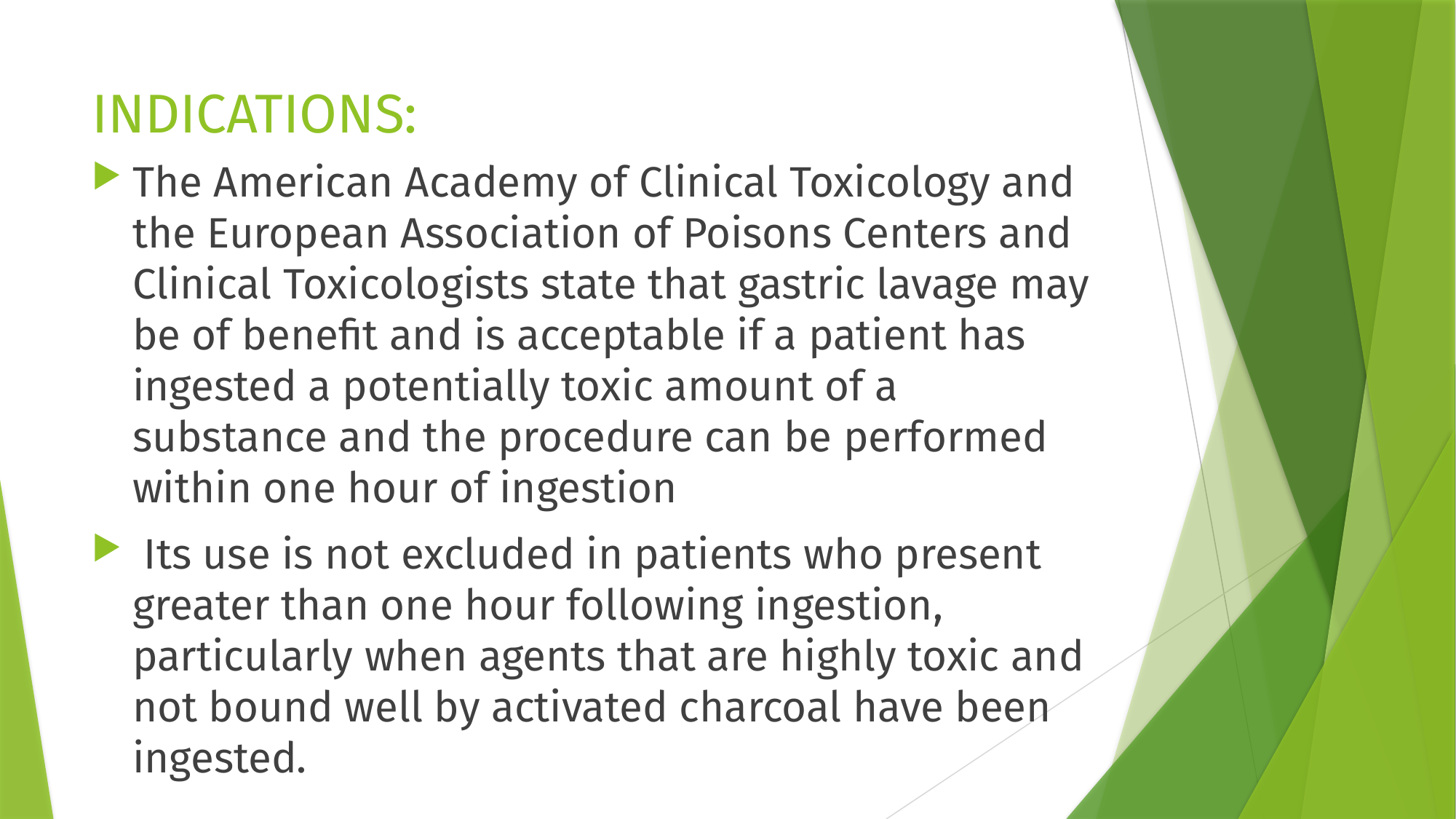

# INDICATIONS:
The American Academy of Clinical Toxicology and the European Association of Poisons Centers and Clinical Toxicologists state that gastric lavage may be of benefit and is acceptable if a patient has ingested a potentially toxic amount of a substance and the procedure can be performed within one hour of ingestion
 Its use is not excluded in patients who present greater than one hour following ingestion, particularly when agents that are highly toxic and not bound well by activated charcoal have been ingested.